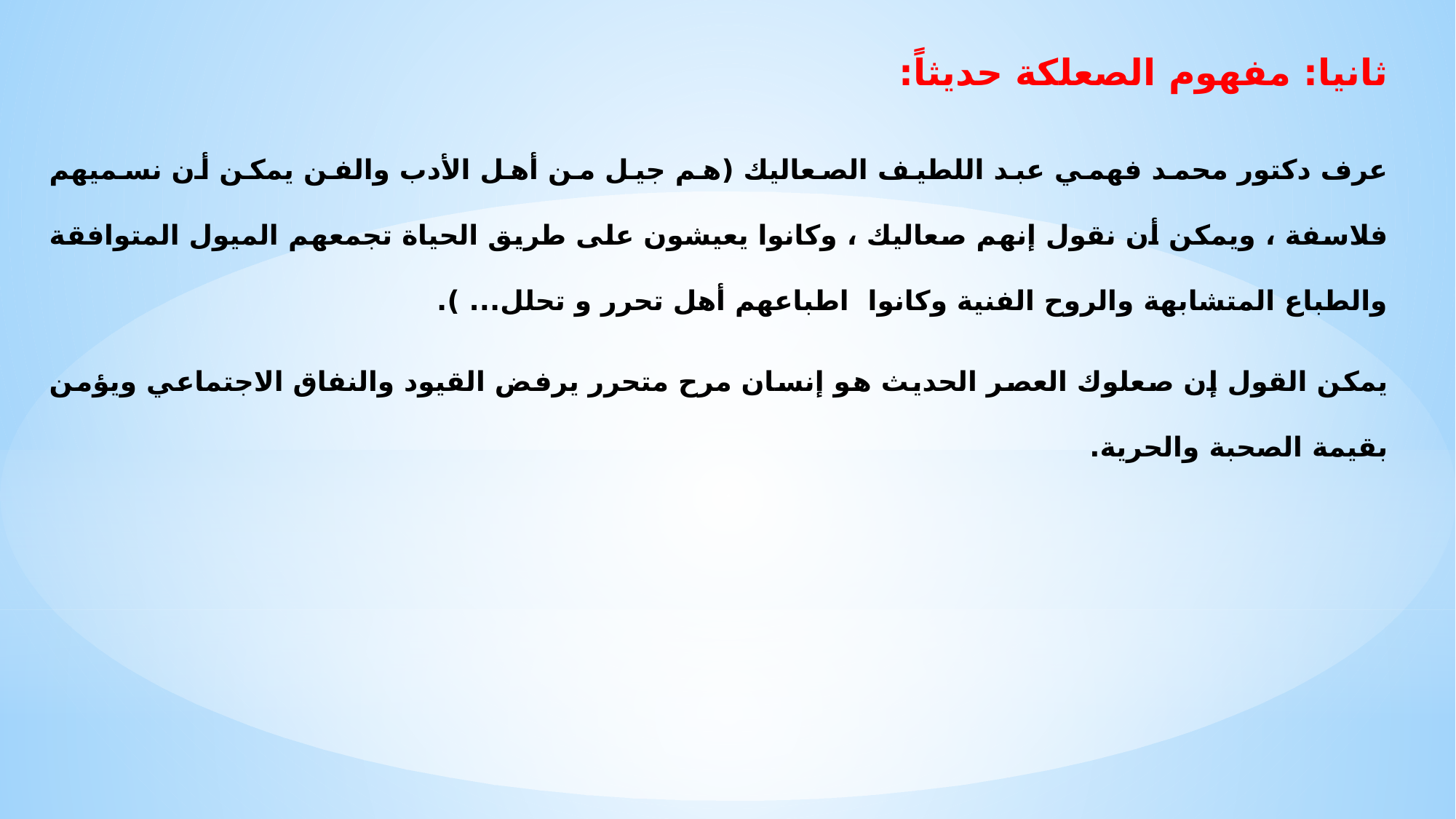

ثانيا: مفهوم الصعلكة حديثاً:
عرف دكتور محمد فهمي عبد اللطيف الصعاليك (هم جيل من أهل الأدب والفن يمكن أن نسميهم فلاسفة ، ويمكن أن نقول إنهم صعاليك ، وكانوا يعيشون على طريق الحياة تجمعهم الميول المتوافقة والطباع المتشابهة والروح الفنية وكانوا  اطباعهم أهل تحرر و تحلل... ).
يمكن القول إن صعلوك العصر الحديث هو إنسان مرح متحرر يرفض القيود والنفاق الاجتماعي ويؤمن بقيمة الصحبة والحرية.